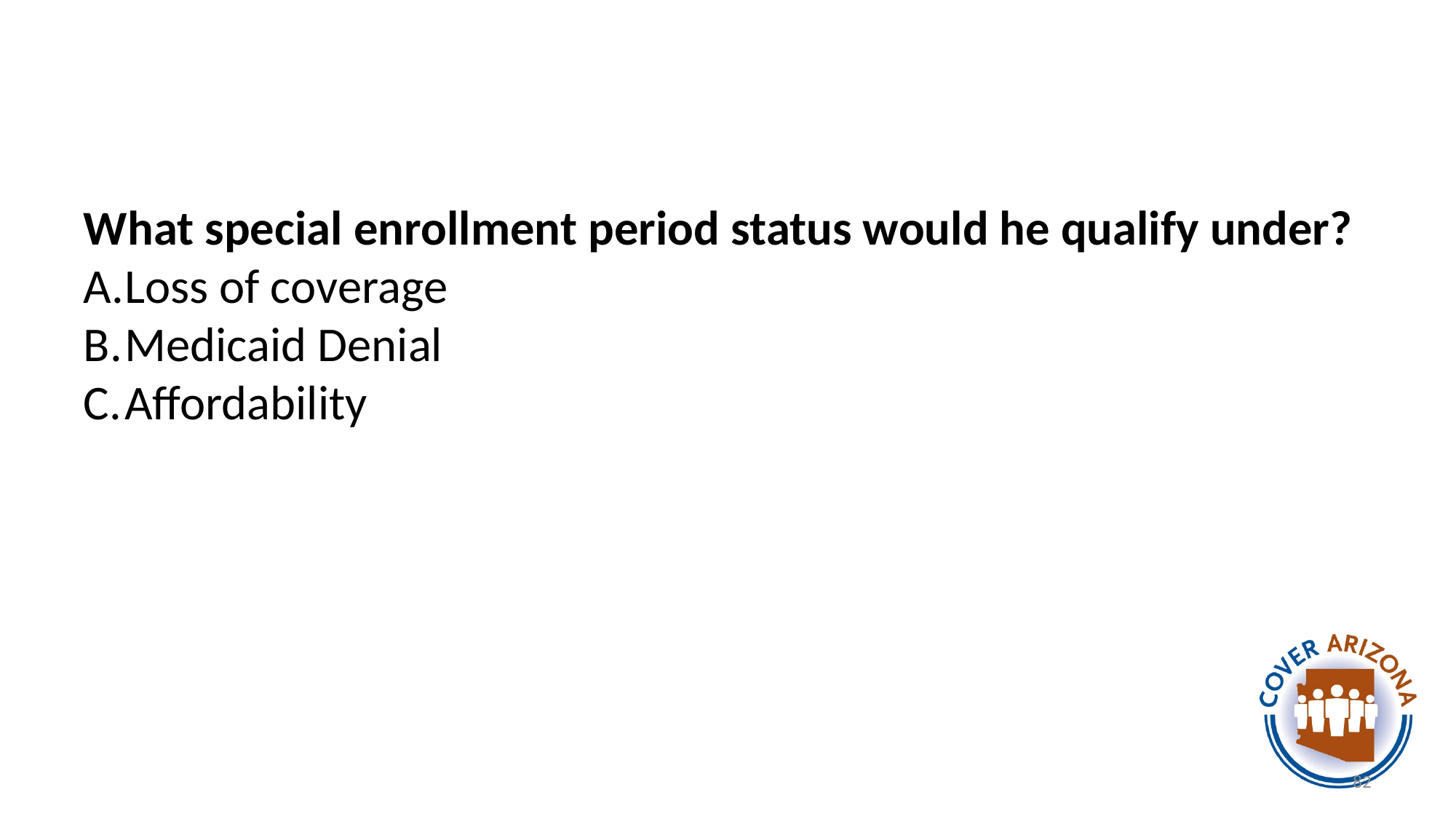

#
What special enrollment period status would he qualify under?
Loss of coverage
Medicaid Denial
Affordability

82